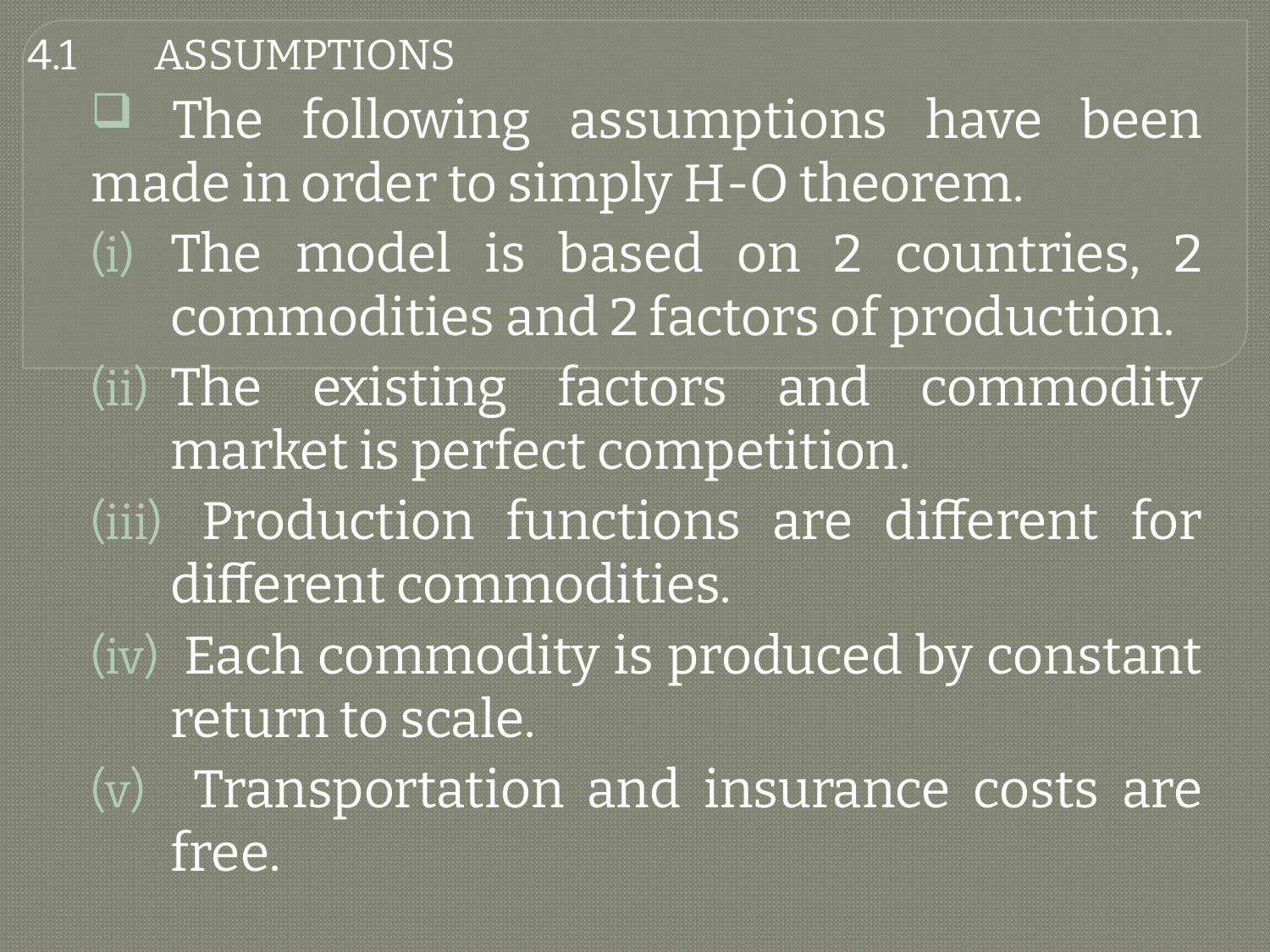

4.1	ASSUMPTIONS
 The following assumptions have been made in order to simply H-O theorem.
The model is based on 2 countries, 2 commodities and 2 factors of production.
The existing factors and commodity market is perfect competition.
 Production functions are different for different commodities.
 Each commodity is produced by constant return to scale.
 Transportation and insurance costs are free.